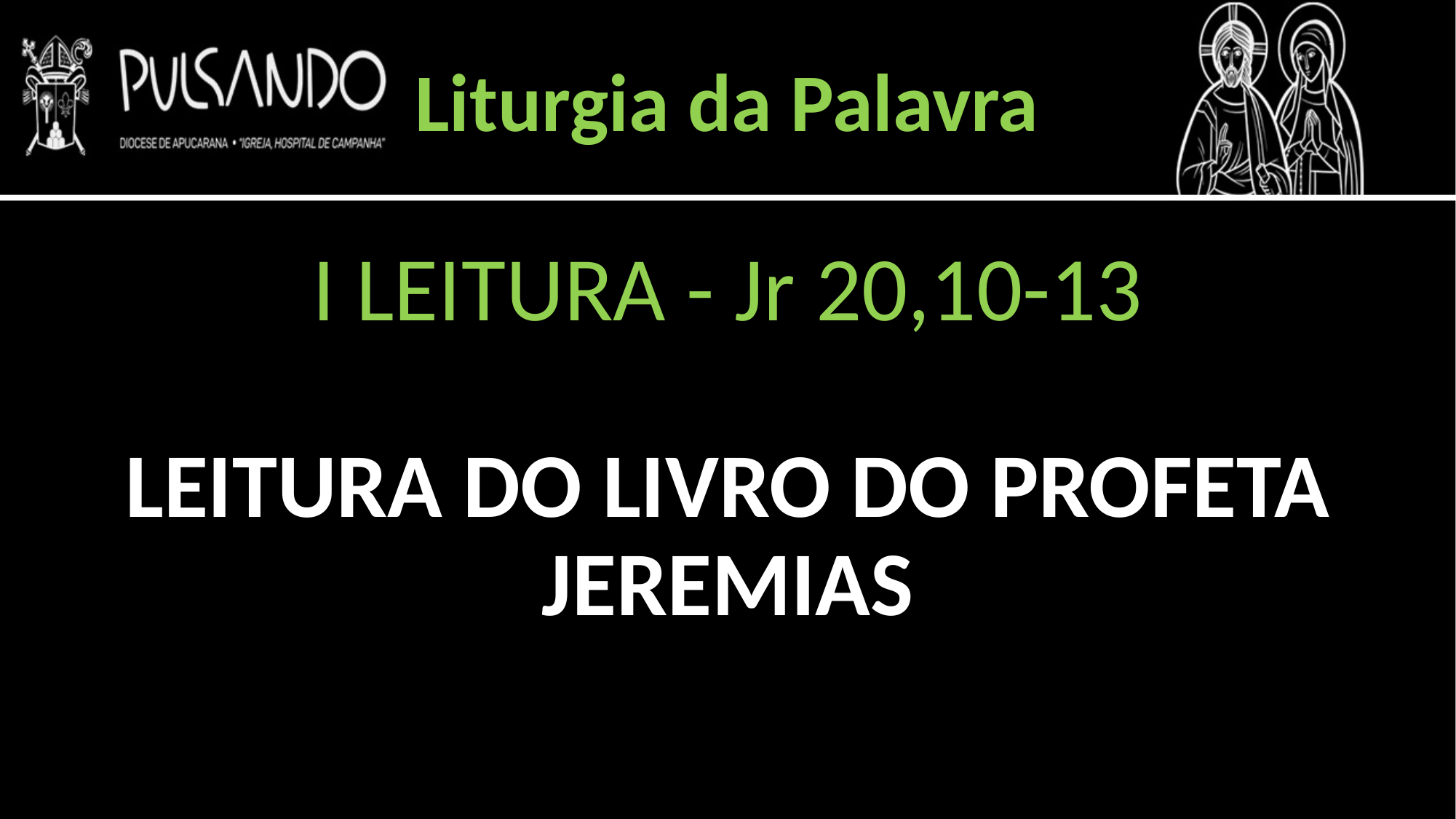

Liturgia da Palavra

I LEITURA - Jr 20,10-13

LEITURA DO LIVRO DO PROFETA JEREMIAS